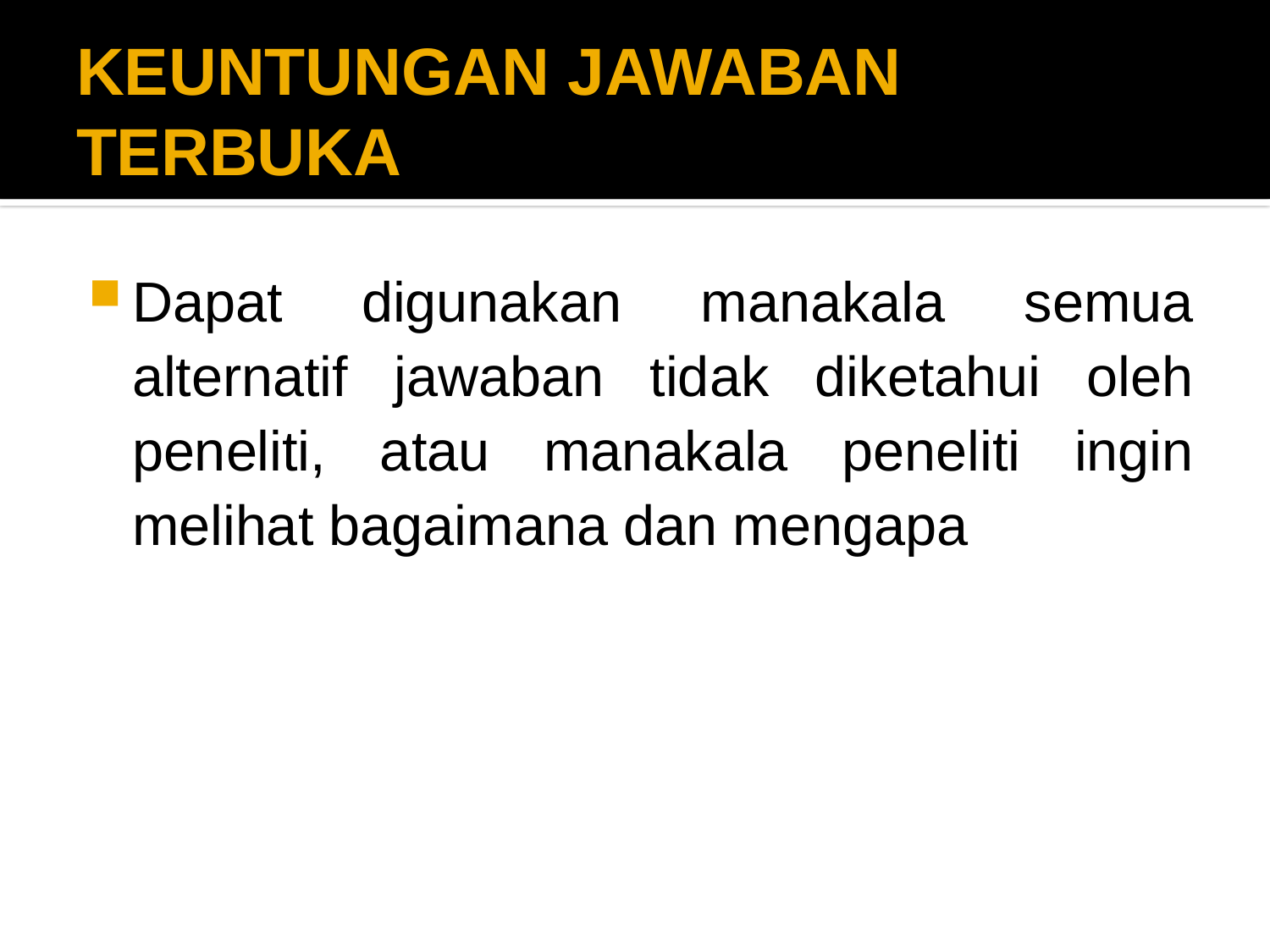

# KEUNTUNGAN JAWABAN TERBUKA
Dapat digunakan manakala semua alternatif jawaban tidak diketahui oleh peneliti, atau manakala peneliti ingin melihat bagaimana dan mengapa